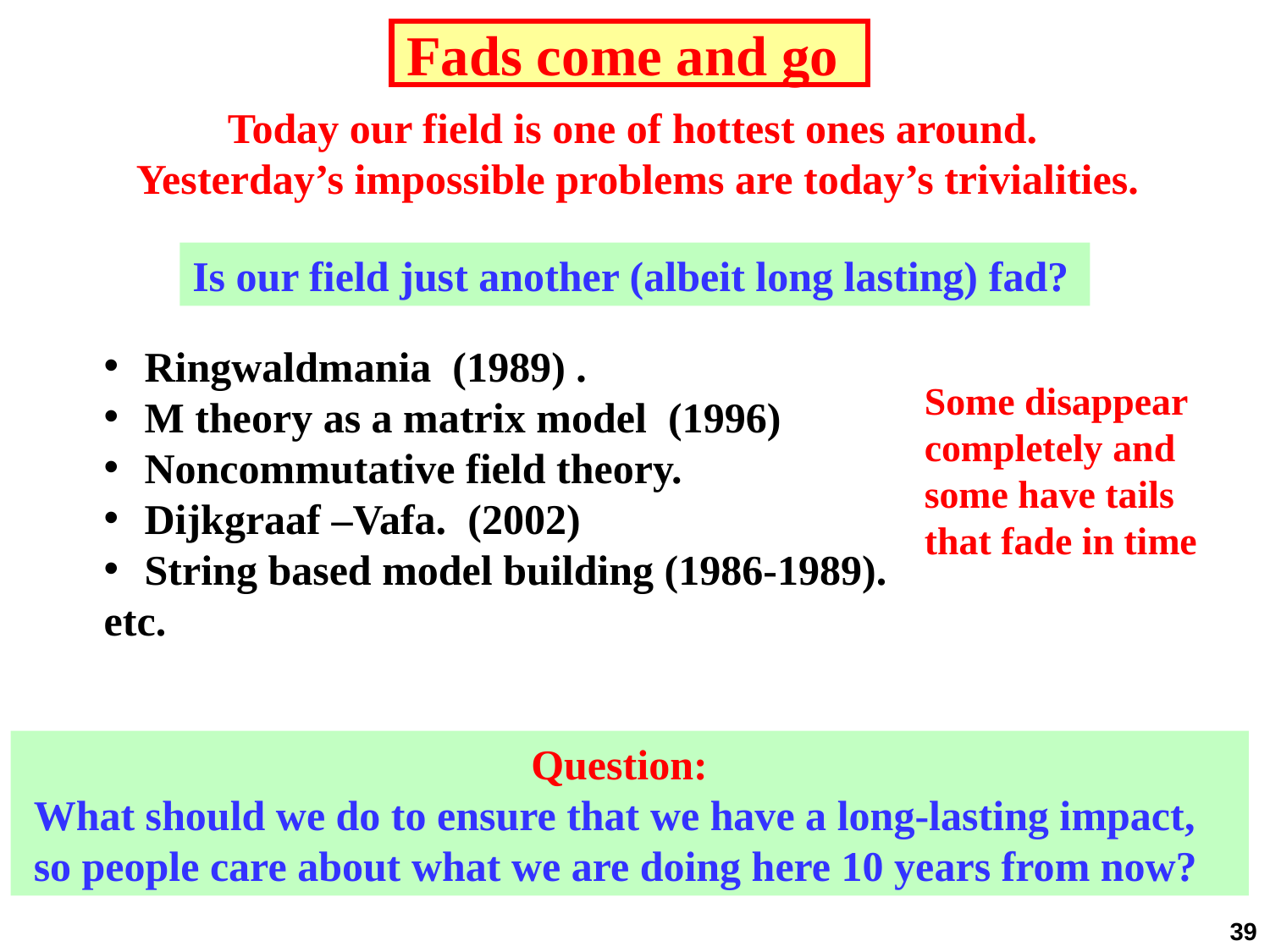

Fads come and go
Today our field is one of hottest ones around.
Yesterday’s impossible problems are today’s trivialities.
Is our field just another (albeit long lasting) fad?
 Ringwaldmania  (1989) .
 M theory as a matrix model  (1996)
 Noncommutative field theory.
 Dijkgraaf –Vafa.  (2002)
 String based model building (1986-1989).
etc.
Some disappear
completely and
some have tails
that fade in time
                                                Question:
 What should we do to ensure that we have a long-lasting impact,
 so people care about what we are doing here 10 years from now?
39